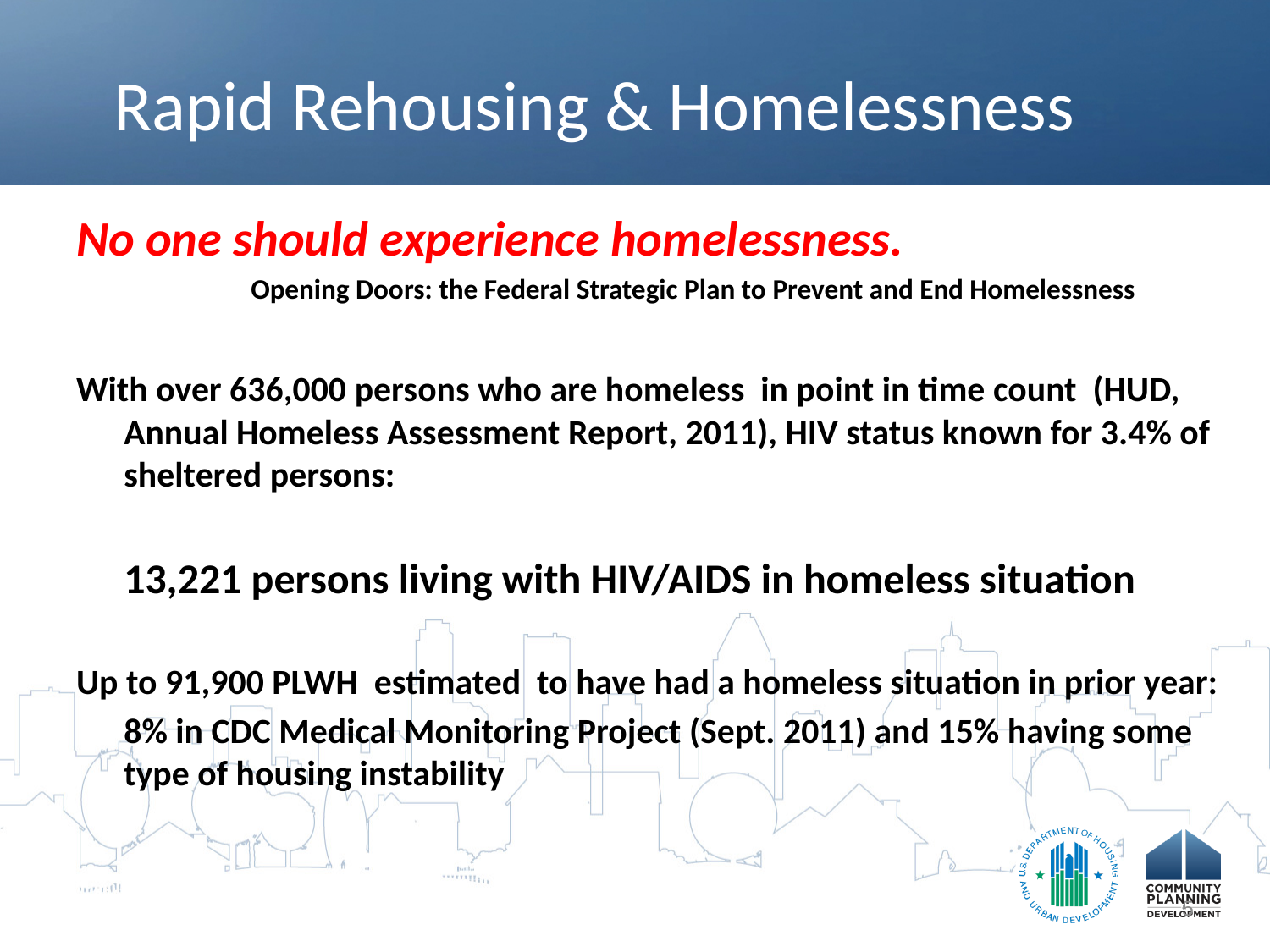

# Rapid Rehousing & Homelessness

No one should experience homelessness.
		Opening Doors: the Federal Strategic Plan to Prevent and End Homelessness

With over 636,000 persons who are homeless  in point in time count  (HUD, Annual Homeless Assessment Report, 2011), HIV status known for 3.4% of sheltered persons:

	13,221 persons living with HIV/AIDS in homeless situation

Up to 91,900 PLWH  estimated  to have had a homeless situation in prior year:
	8% in CDC Medical Monitoring Project (Sept. 2011) and 15% having some type of housing instability

5